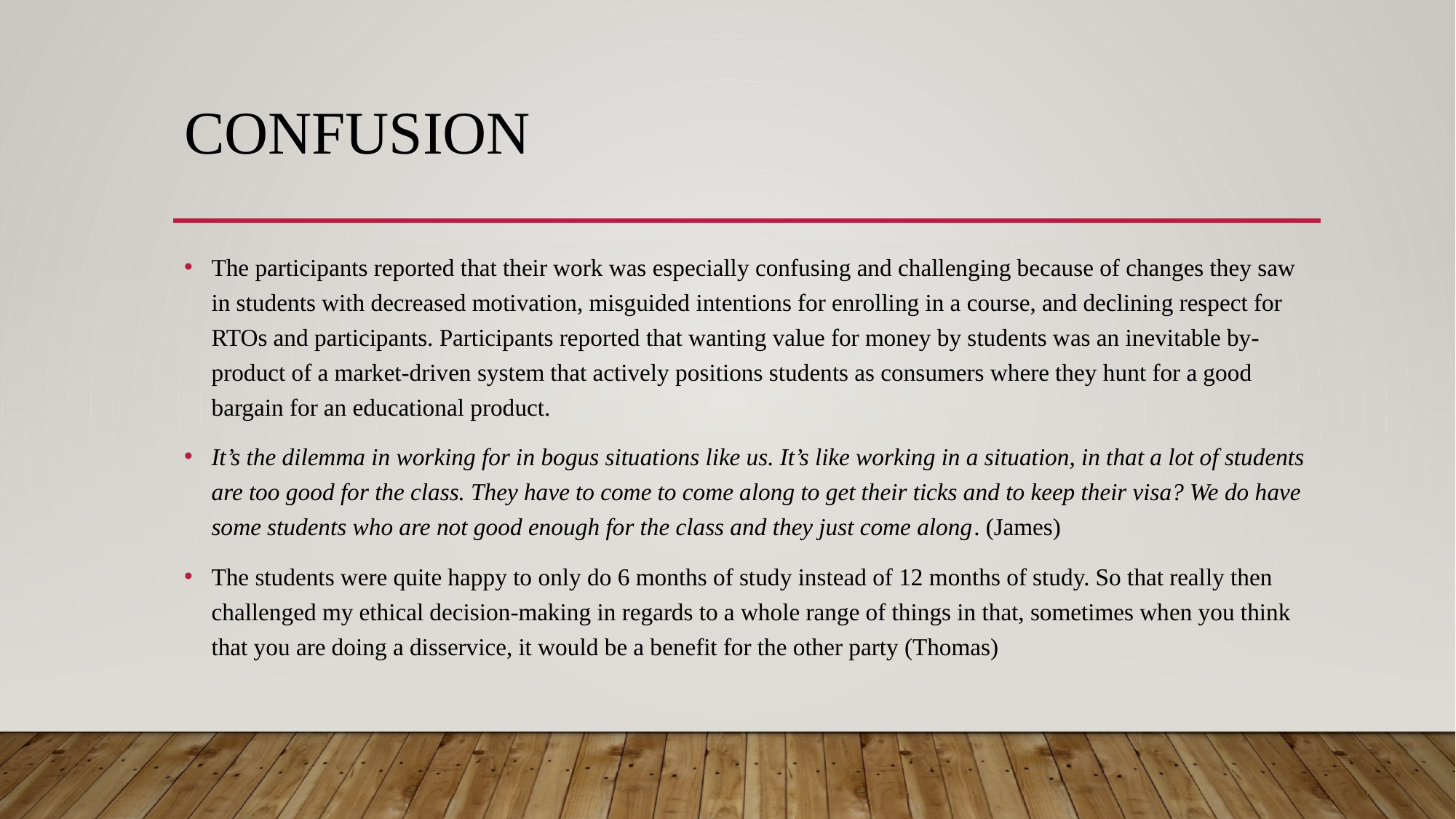

# Confusion
The participants reported that their work was especially confusing and challenging because of changes they saw in students with decreased motivation, misguided intentions for enrolling in a course, and declining respect for RTOs and participants. Participants reported that wanting value for money by students was an inevitable by-product of a market-driven system that actively positions students as consumers where they hunt for a good bargain for an educational product.
It’s the dilemma in working for in bogus situations like us. It’s like working in a situation, in that a lot of students are too good for the class. They have to come to come along to get their ticks and to keep their visa? We do have some students who are not good enough for the class and they just come along. (James)
The students were quite happy to only do 6 months of study instead of 12 months of study. So that really then challenged my ethical decision-making in regards to a whole range of things in that, sometimes when you think that you are doing a disservice, it would be a benefit for the other party (Thomas)